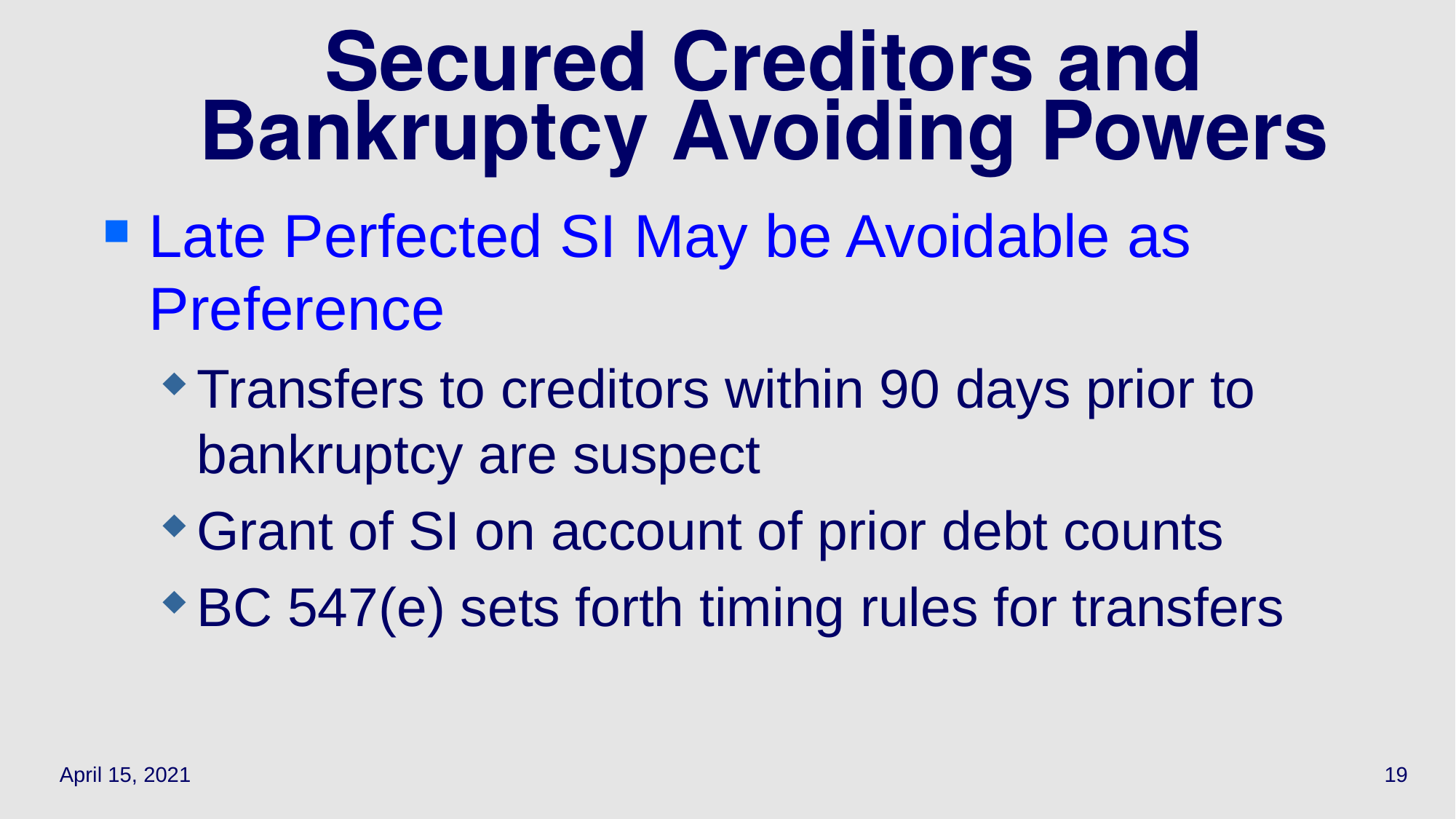

# Secured Creditors and Bankruptcy Avoiding Powers
Late Perfected SI May be Avoidable as Preference
Transfers to creditors within 90 days prior to bankruptcy are suspect
Grant of SI on account of prior debt counts
BC 547(e) sets forth timing rules for transfers
April 15, 2021
19